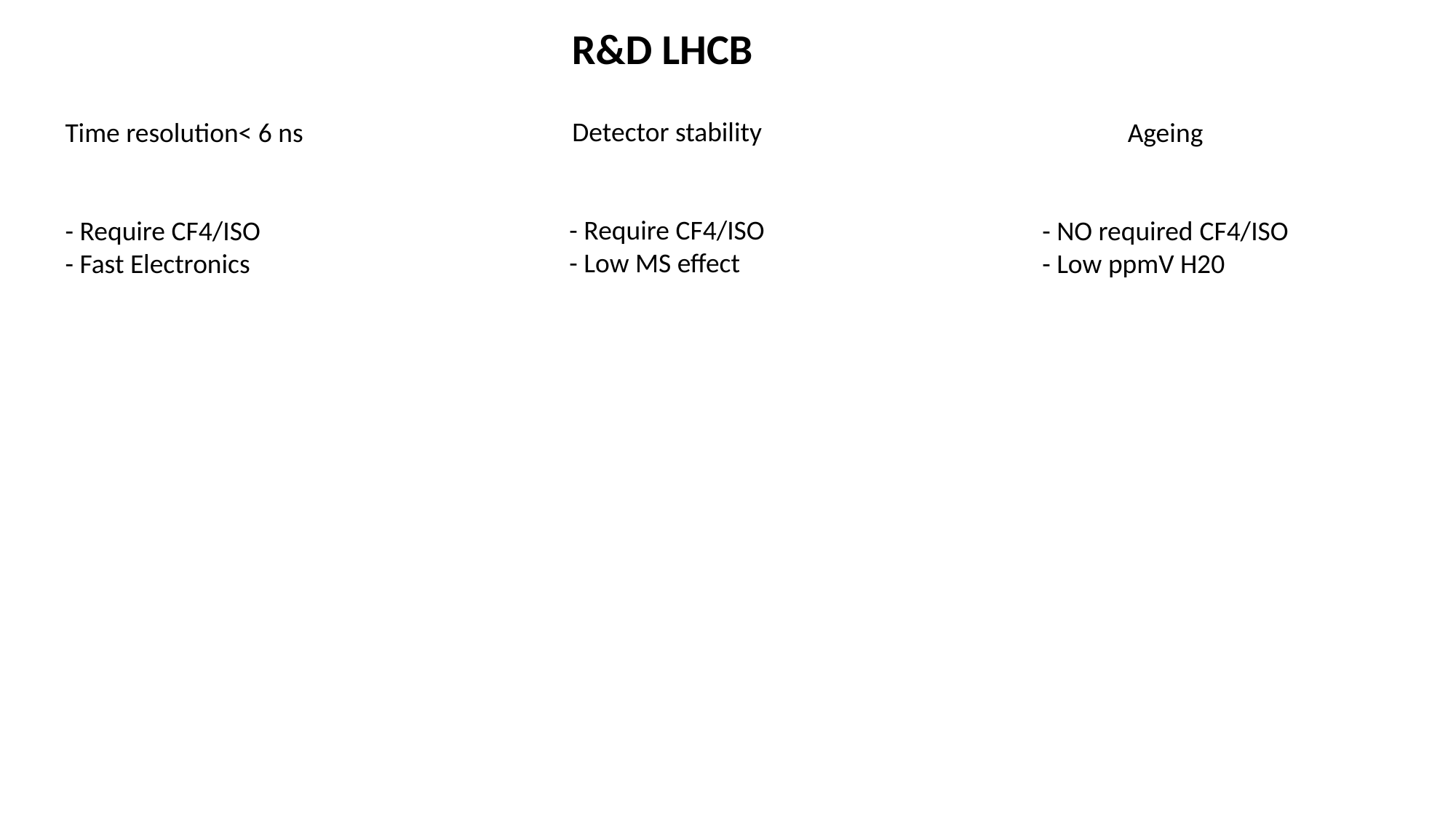

R&D LHCB
Detector stability

- Require CF4/ISO
- Low MS effect
Ageing

- NO required CF4/ISO
- Low ppmV H20
Time resolution< 6 ns

- Require CF4/ISO
- Fast Electronics